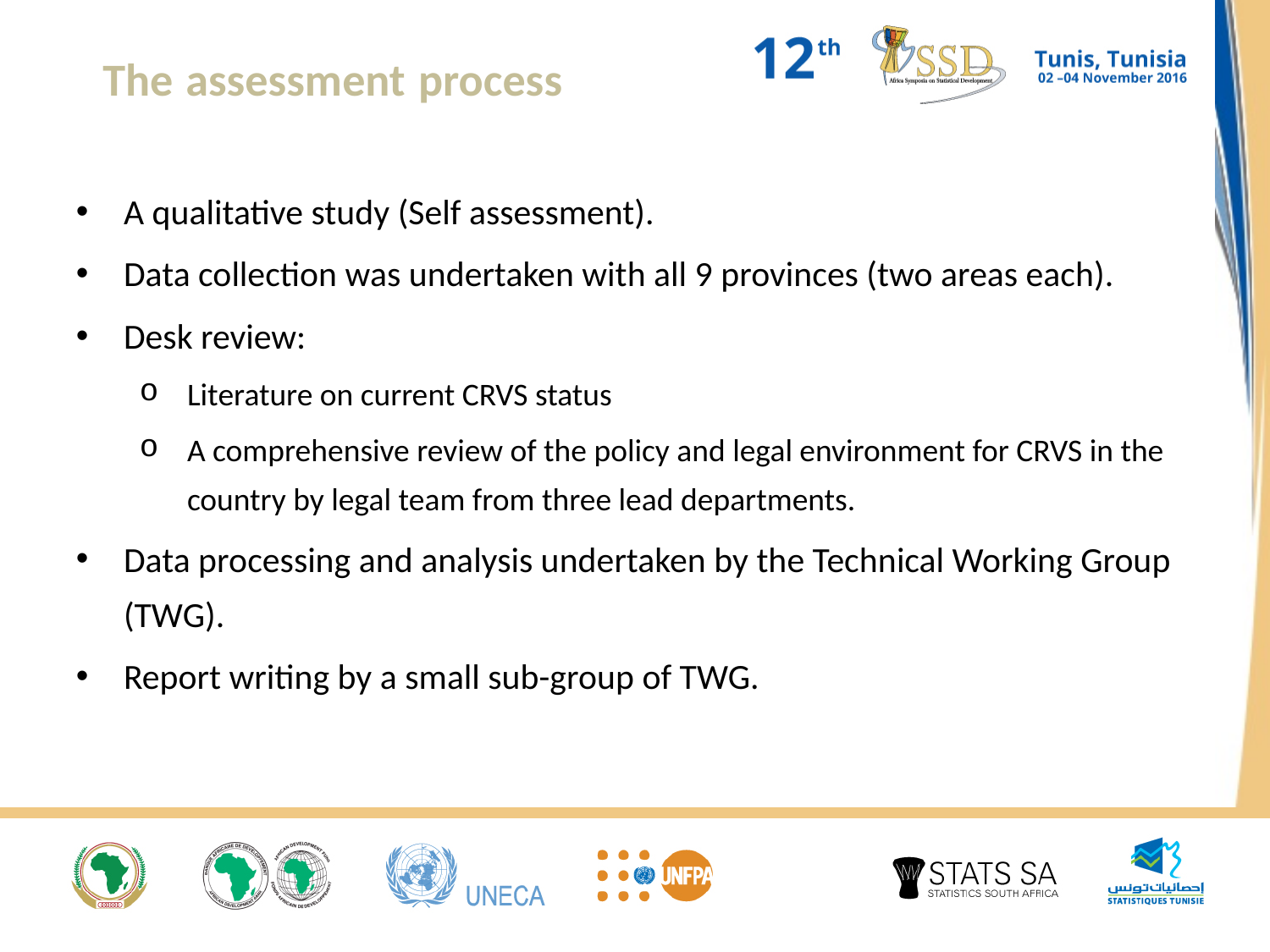

# The assessment process
A qualitative study (Self assessment).
Data collection was undertaken with all 9 provinces (two areas each).
Desk review:
Literature on current CRVS status
A comprehensive review of the policy and legal environment for CRVS in the country by legal team from three lead departments.
Data processing and analysis undertaken by the Technical Working Group (TWG).
Report writing by a small sub-group of TWG.